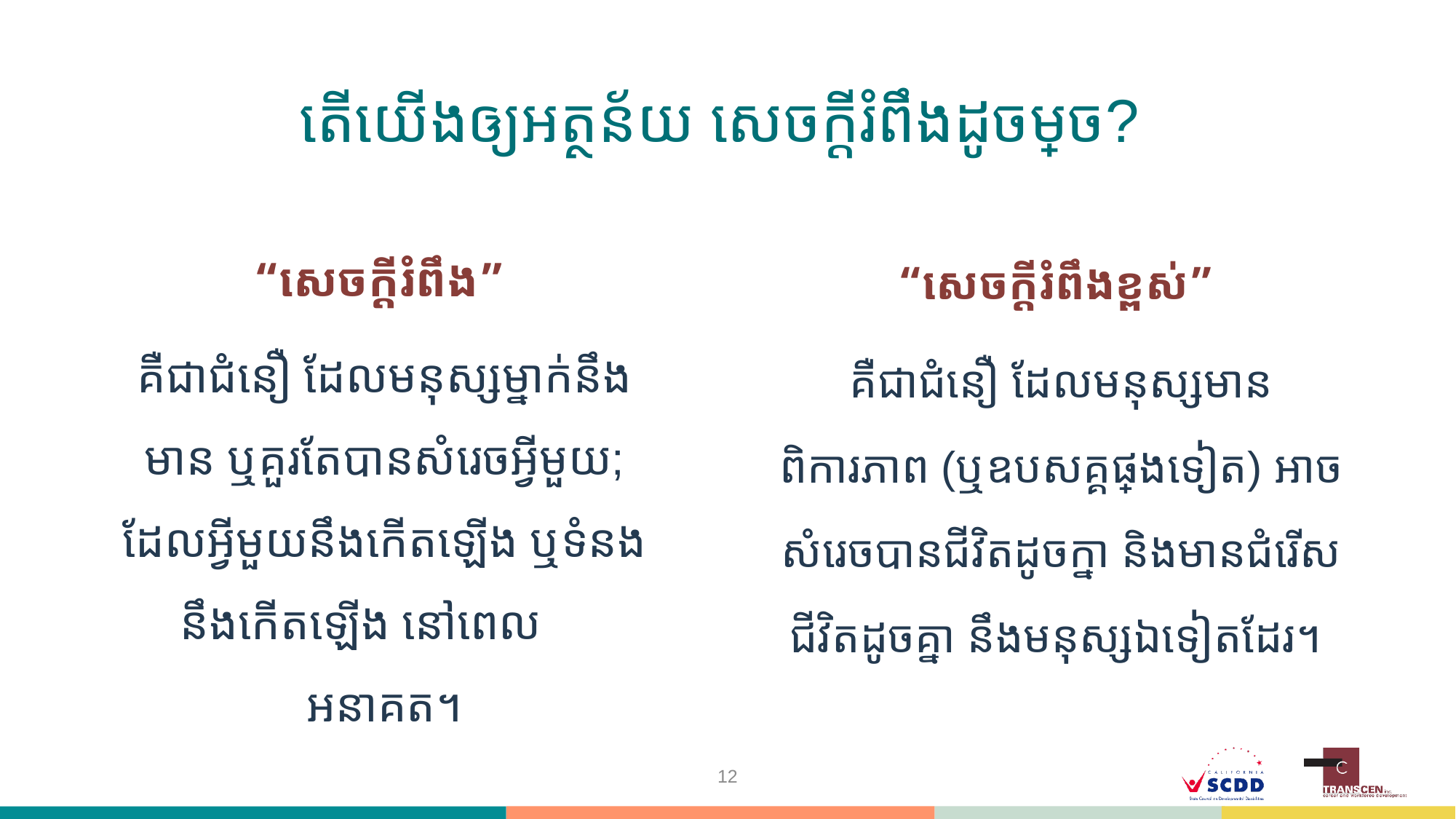

# តើយើងឲ្យអត្ថន័យ សេចក្ដីរំពឹងដូចម្ដេច?
“សេចក្ដីរំពឹង”
គឺជាជំនឿ ដែលមនុស្សម្នាក់នឹងមាន ឬគួរតែបានសំរេចអ្វីមួយ; ដែលអ្វីមួយនឹងកើតឡើង ឬទំនងនឹងកើតឡើង នៅពេល     អនាគត។
“សេចក្ដីរំពឹងខ្ពស់”
គឺជាជំនឿ ដែលមនុស្សមានពិការភាព (ឬឧបសគ្គផ្សេងទៀត) អាចសំរេចបានជីវិតដូចក្នា និងមានជំរើសជីវិតដូចគ្នា នឹងមនុស្សឯទៀតដែរ។

12